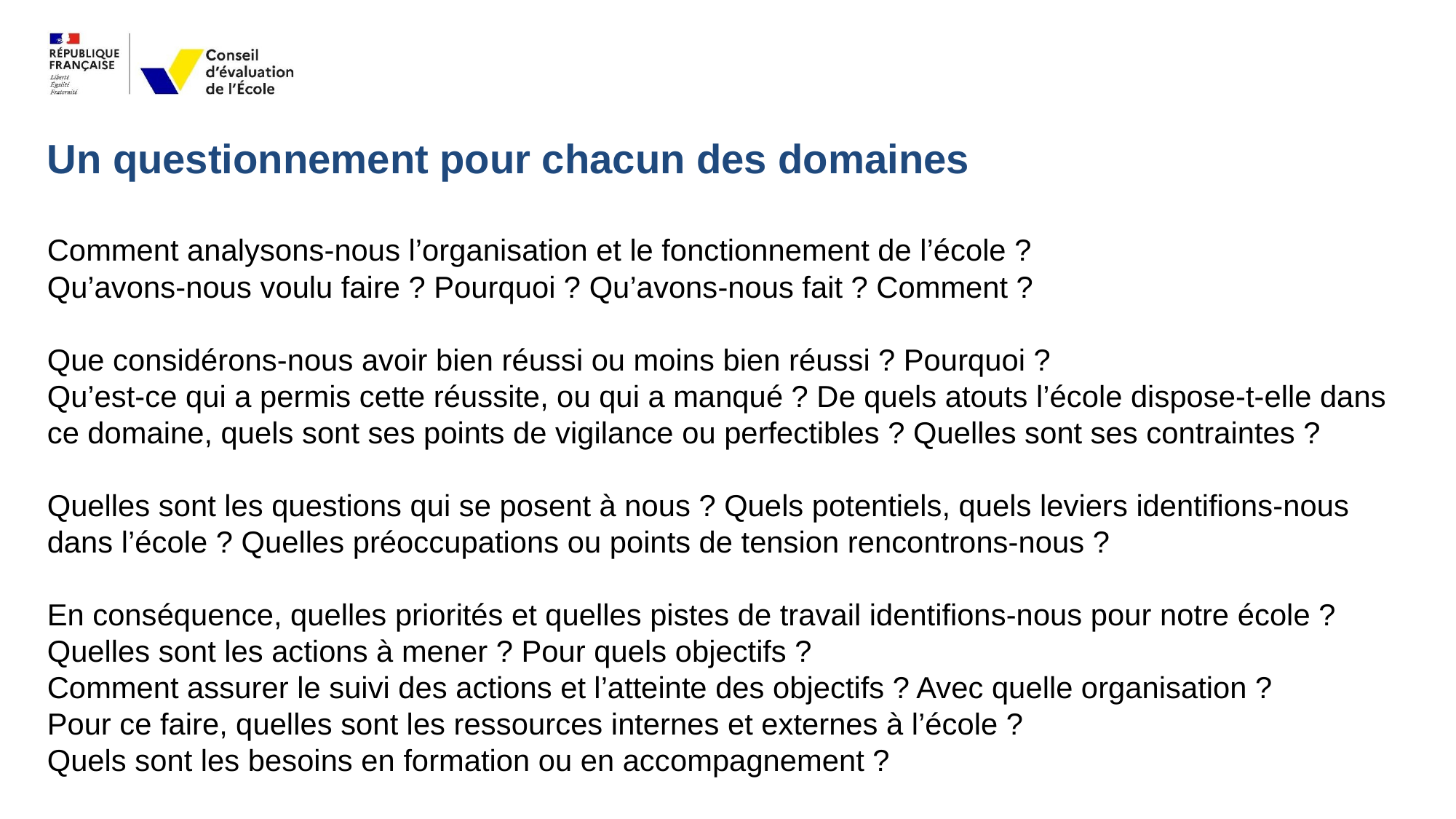

Un questionnement pour chacun des domaines

Comment analysons-nous l’organisation et le fonctionnement de l’école ?
Qu’avons-nous voulu faire ? Pourquoi ? Qu’avons-nous fait ? Comment ?

Que considérons-nous avoir bien réussi ou moins bien réussi ? Pourquoi ?
Qu’est-ce qui a permis cette réussite, ou qui a manqué ? De quels atouts l’école dispose-t-elle dans ce domaine, quels sont ses points de vigilance ou perfectibles ? Quelles sont ses contraintes ?

Quelles sont les questions qui se posent à nous ? Quels potentiels, quels leviers identifions-nous dans l’école ? Quelles préoccupations ou points de tension rencontrons-nous ?

En conséquence, quelles priorités et quelles pistes de travail identifions-nous pour notre école ? Quelles sont les actions à mener ? Pour quels objectifs ?
Comment assurer le suivi des actions et l’atteinte des objectifs ? Avec quelle organisation ?
Pour ce faire, quelles sont les ressources internes et externes à l’école ?
Quels sont les besoins en formation ou en accompagnement ?